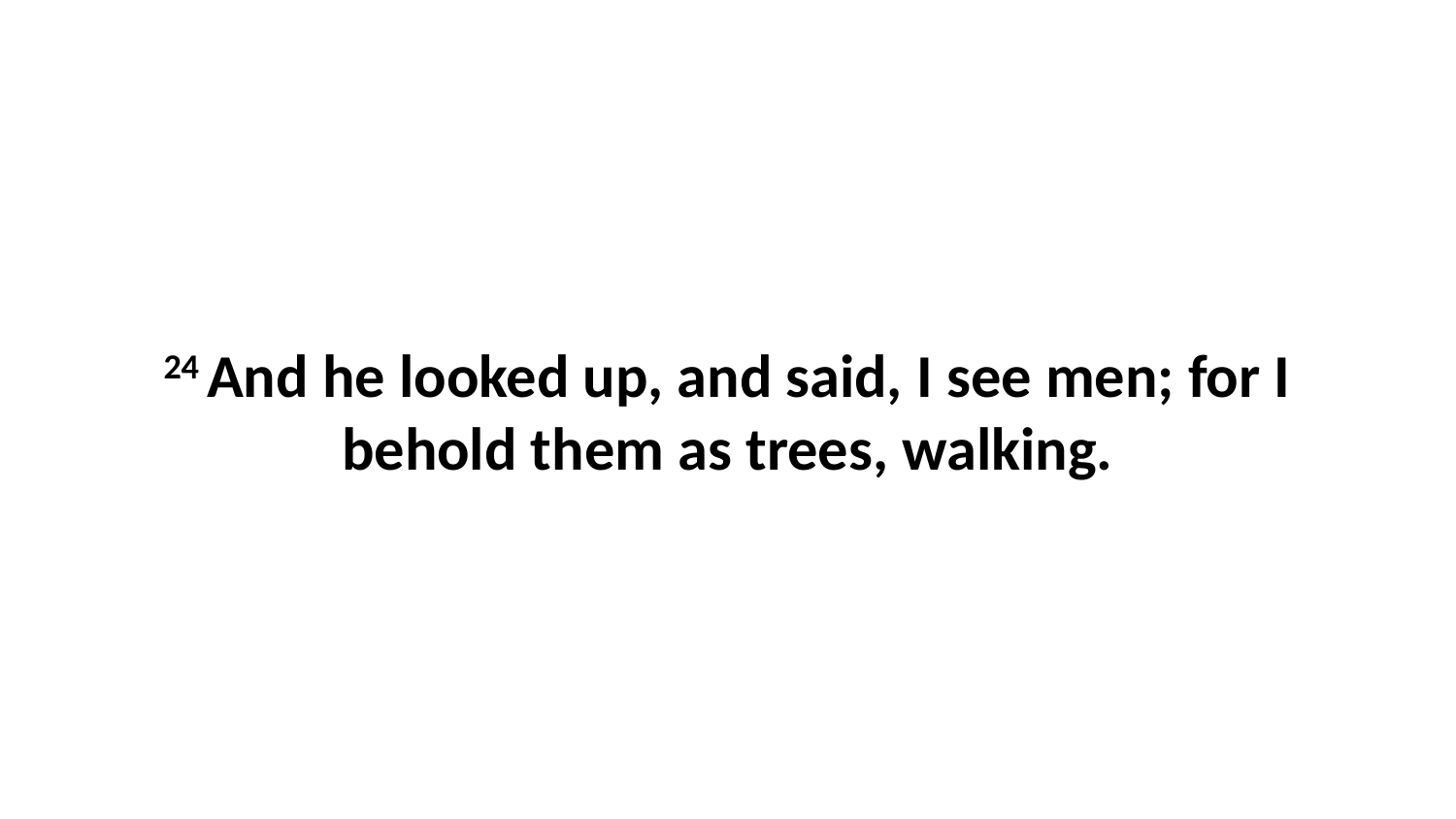

24 And he looked up, and said, I see men; for I behold them as trees, walking.